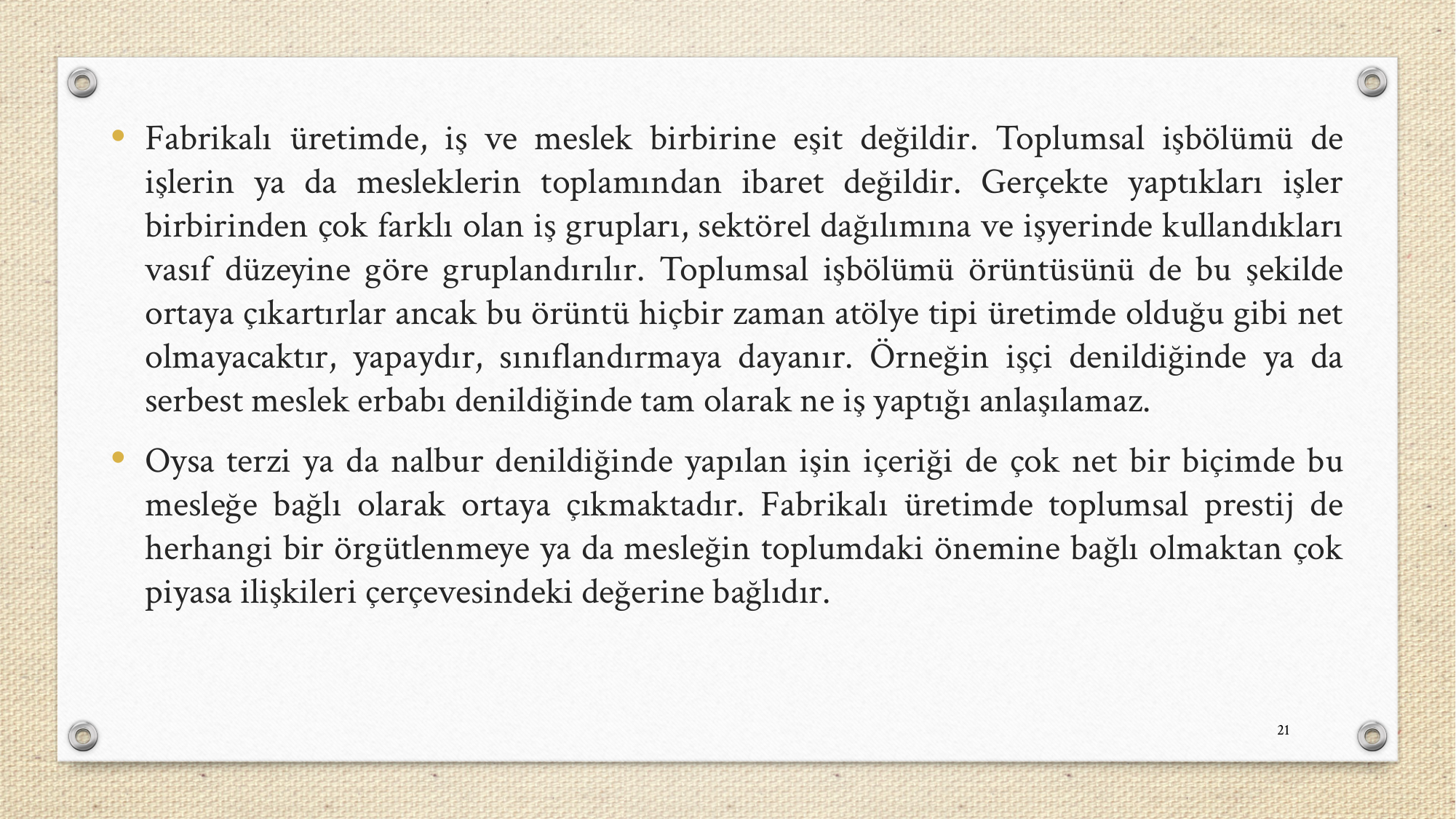

Fabrikalı üretimde, iş ve meslek birbirine eşit değildir. Toplumsal işbölümü de işlerin ya da mesleklerin toplamından ibaret değildir. Gerçekte yaptıkları işler birbirinden çok farklı olan iş grupları, sektörel dağılımına ve işyerinde kullandıkları vasıf düzeyine göre gruplandırılır. Toplumsal işbölümü örüntüsünü de bu şekilde ortaya çıkartırlar ancak bu örüntü hiçbir zaman atölye tipi üretimde olduğu gibi net olmayacaktır, yapaydır, sınıflandırmaya dayanır. Örneğin işçi denildiğinde ya da serbest meslek erbabı denildiğinde tam olarak ne iş yaptığı anlaşılamaz.
Oysa terzi ya da nalbur denildiğinde yapılan işin içeriği de çok net bir biçimde bu mesleğe bağlı olarak ortaya çıkmaktadır. Fabrikalı üretimde toplumsal prestij de herhangi bir örgütlenmeye ya da mesleğin toplumdaki önemine bağlı olmaktan çok piyasa ilişkileri çerçevesindeki değerine bağlıdır.
21